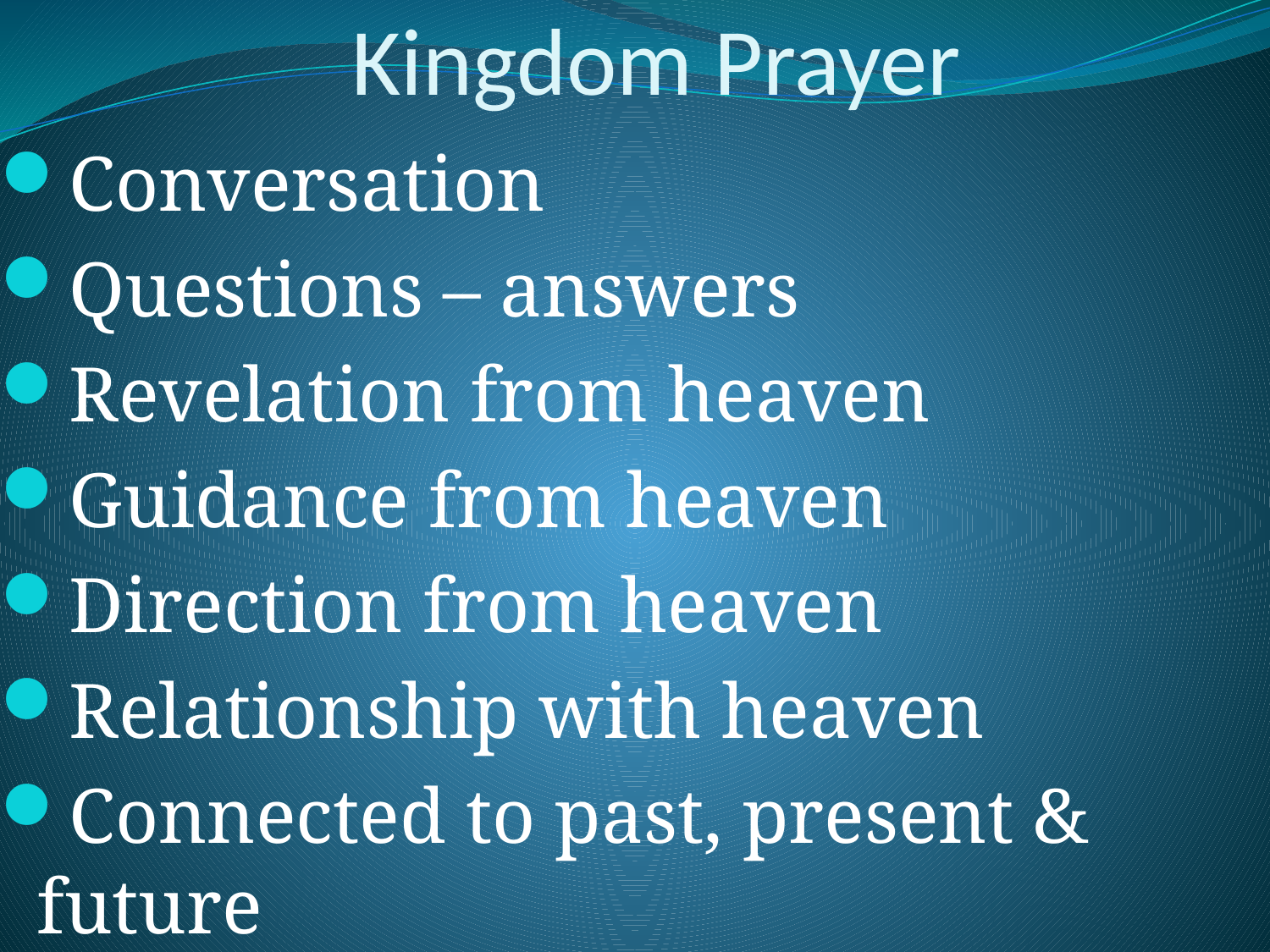

# Kingdom Prayer
Conversation
Questions – answers
Revelation from heaven
Guidance from heaven
Direction from heaven
Relationship with heaven
Connected to past, present & future